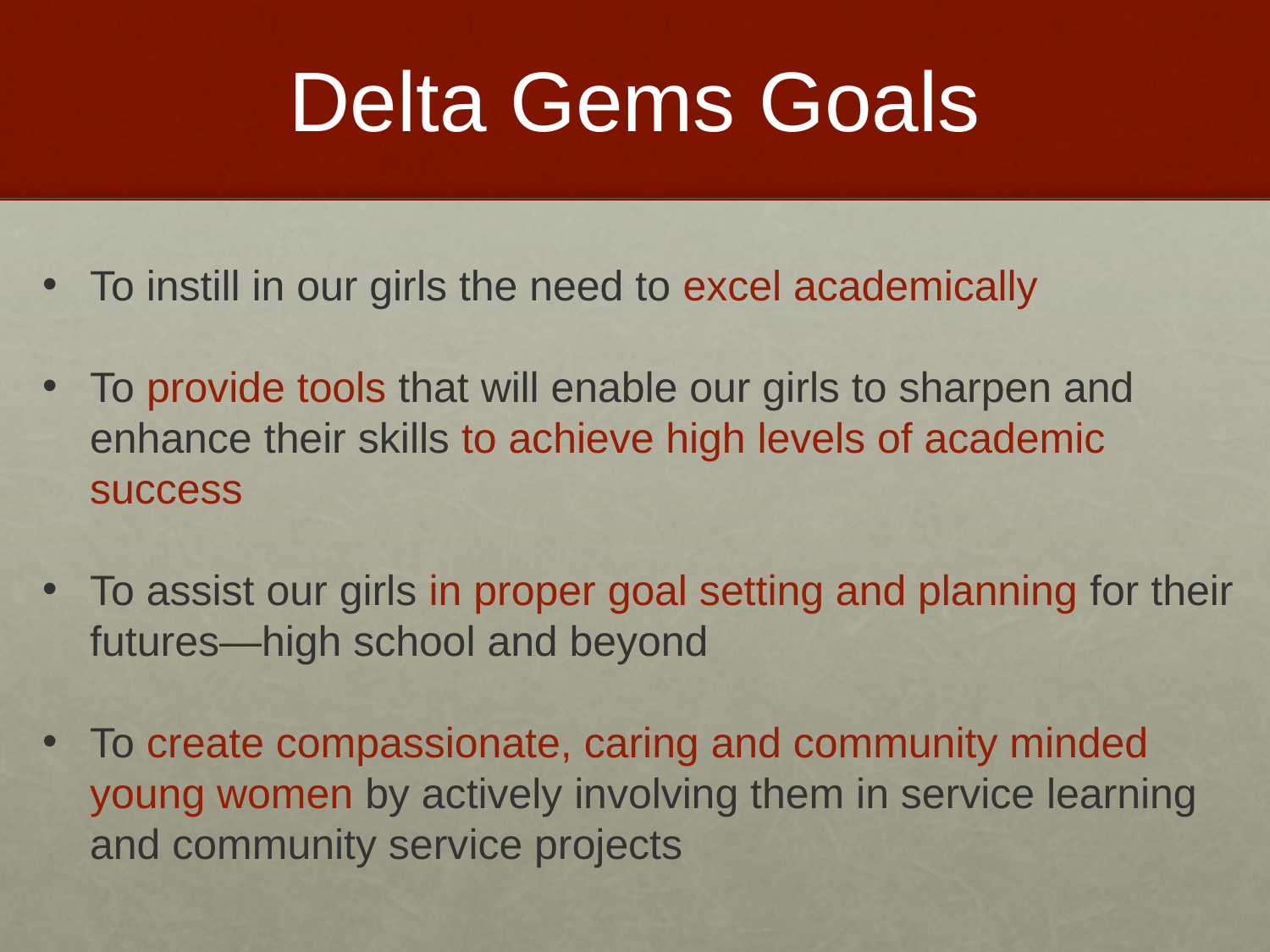

# Delta Gems Goals

To instill in our girls the need to excel academically

To provide tools that will enable our girls to sharpen and enhance their skills to achieve high levels of academic success

To assist our girls in proper goal setting and planning for their futures—high school and beyond

To create compassionate, caring and community minded young women by actively involving them in service learning and community service projects